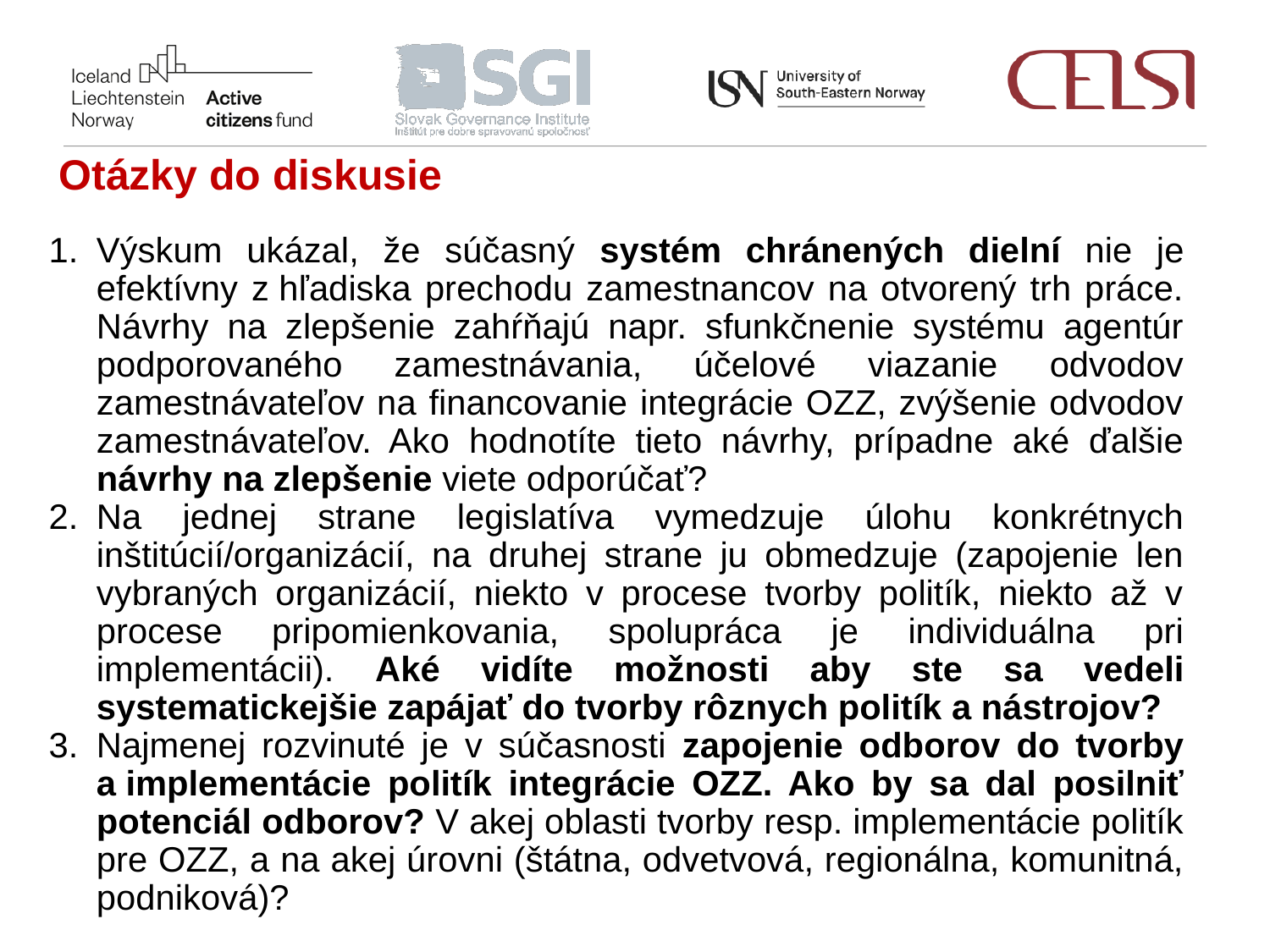

Otázky do diskusie
Výskum ukázal, že súčasný systém chránených dielní nie je efektívny z hľadiska prechodu zamestnancov na otvorený trh práce. Návrhy na zlepšenie zahŕňajú napr. sfunkčnenie systému agentúr podporovaného zamestnávania, účelové viazanie odvodov zamestnávateľov na financovanie integrácie OZZ, zvýšenie odvodov zamestnávateľov. Ako hodnotíte tieto návrhy, prípadne aké ďalšie návrhy na zlepšenie viete odporúčať?
Na jednej strane legislatíva vymedzuje úlohu konkrétnych inštitúcií/organizácií, na druhej strane ju obmedzuje (zapojenie len vybraných organizácií, niekto v procese tvorby politík, niekto až v procese pripomienkovania, spolupráca je individuálna pri implementácii). Aké vidíte možnosti aby ste sa vedeli systematickejšie zapájať do tvorby rôznych politík a nástrojov?
Najmenej rozvinuté je v súčasnosti zapojenie odborov do tvorby a implementácie politík integrácie OZZ. Ako by sa dal posilniť potenciál odborov? V akej oblasti tvorby resp. implementácie politík pre OZZ, a na akej úrovni (štátna, odvetvová, regionálna, komunitná, podniková)?